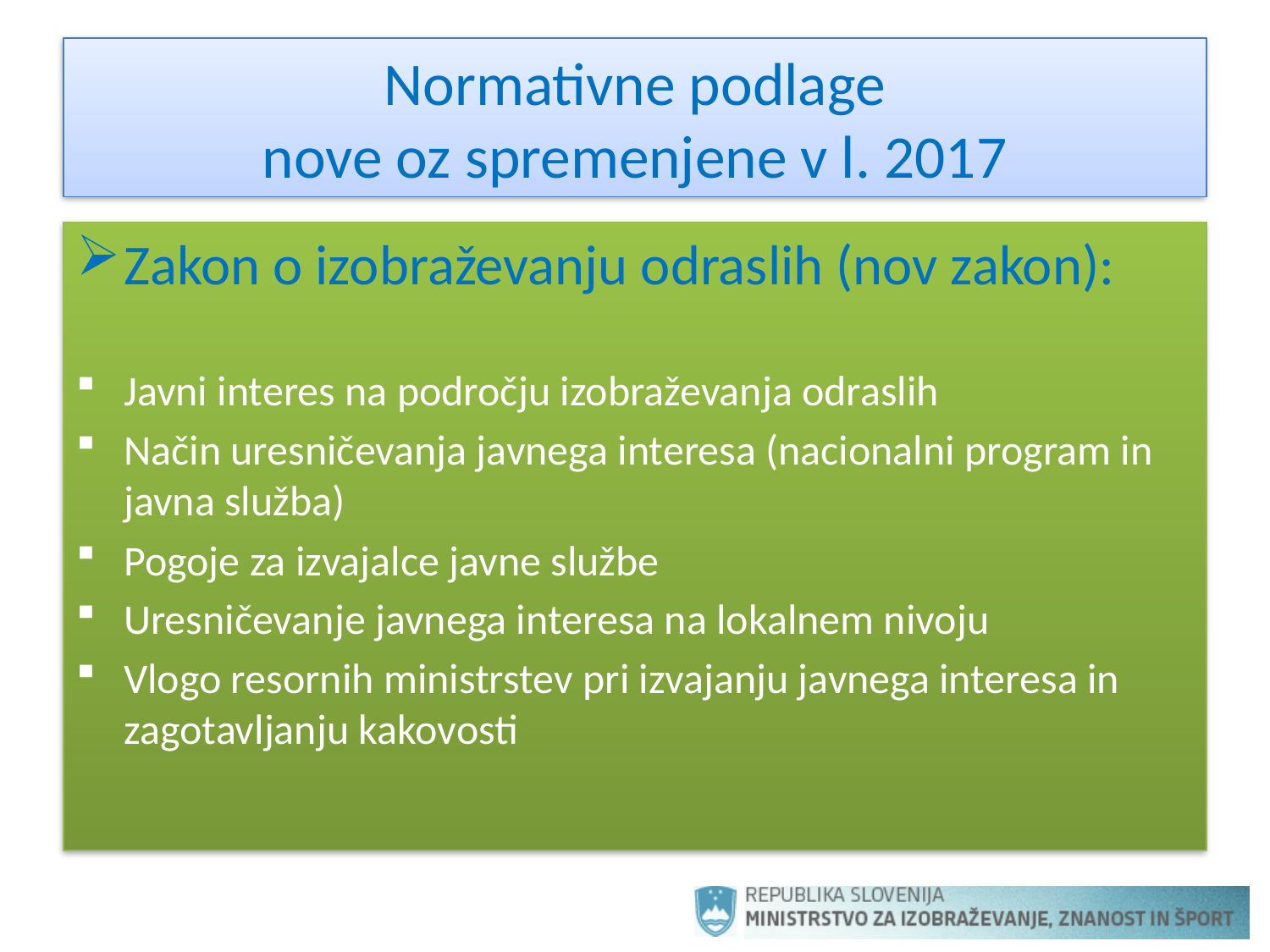

# Normativne podlage nove oz spremenjene v l. 2017
Zakon o izobraževanju odraslih (nov zakon):

Javni interes na področju izobraževanja odraslih
Način uresničevanja javnega interesa (nacionalni program in javna služba)
Pogoje za izvajalce javne službe
Uresničevanje javnega interesa na lokalnem nivoju
Vlogo resornih ministrstev pri izvajanju javnega interesa in zagotavljanju kakovosti